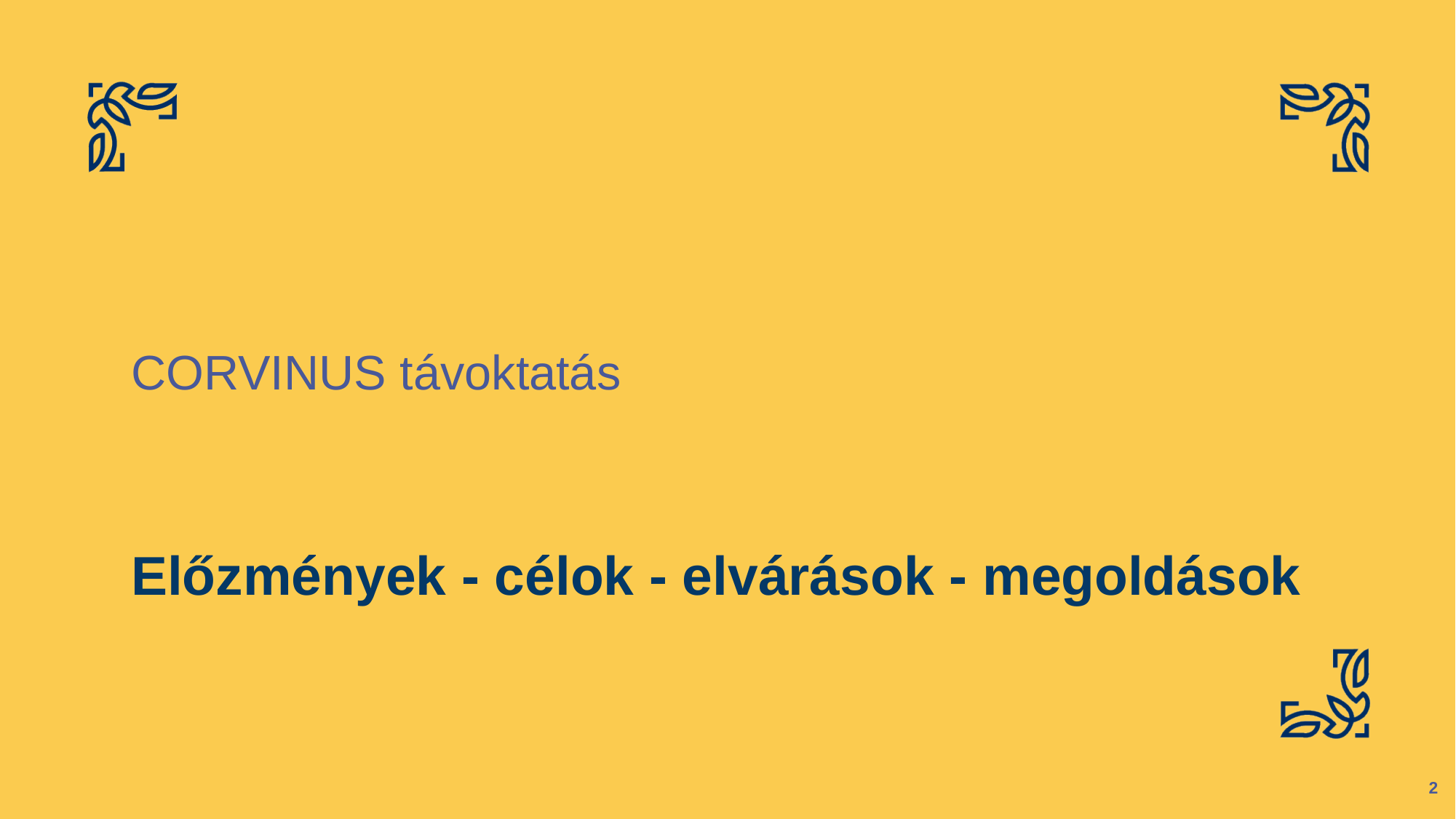

# CORVINUS távoktatás Előzmények - célok - elvárások - megoldások